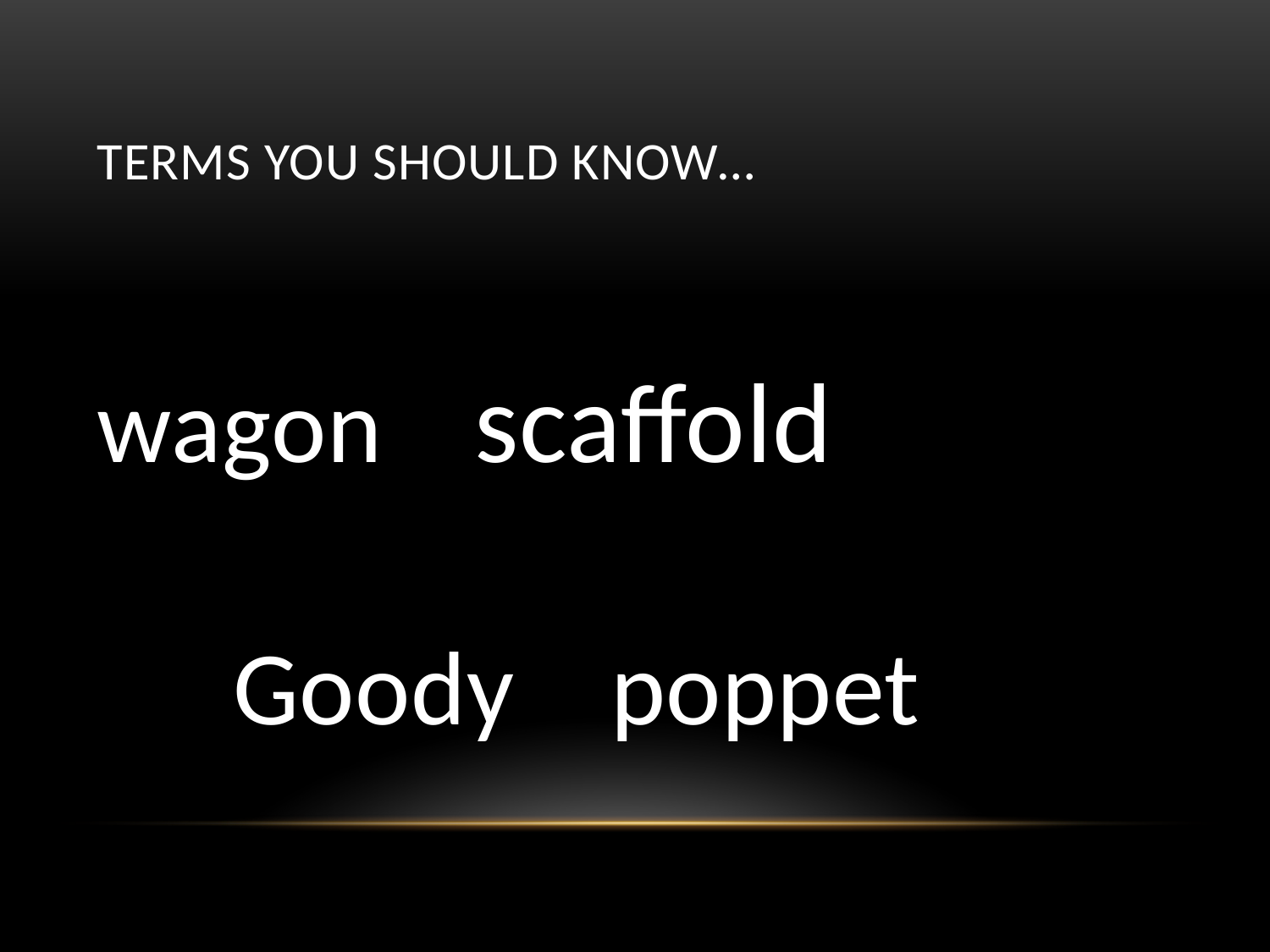

# TERMS YOU SHOULD KNOW…

wagon			scaffold

Goody			poppet